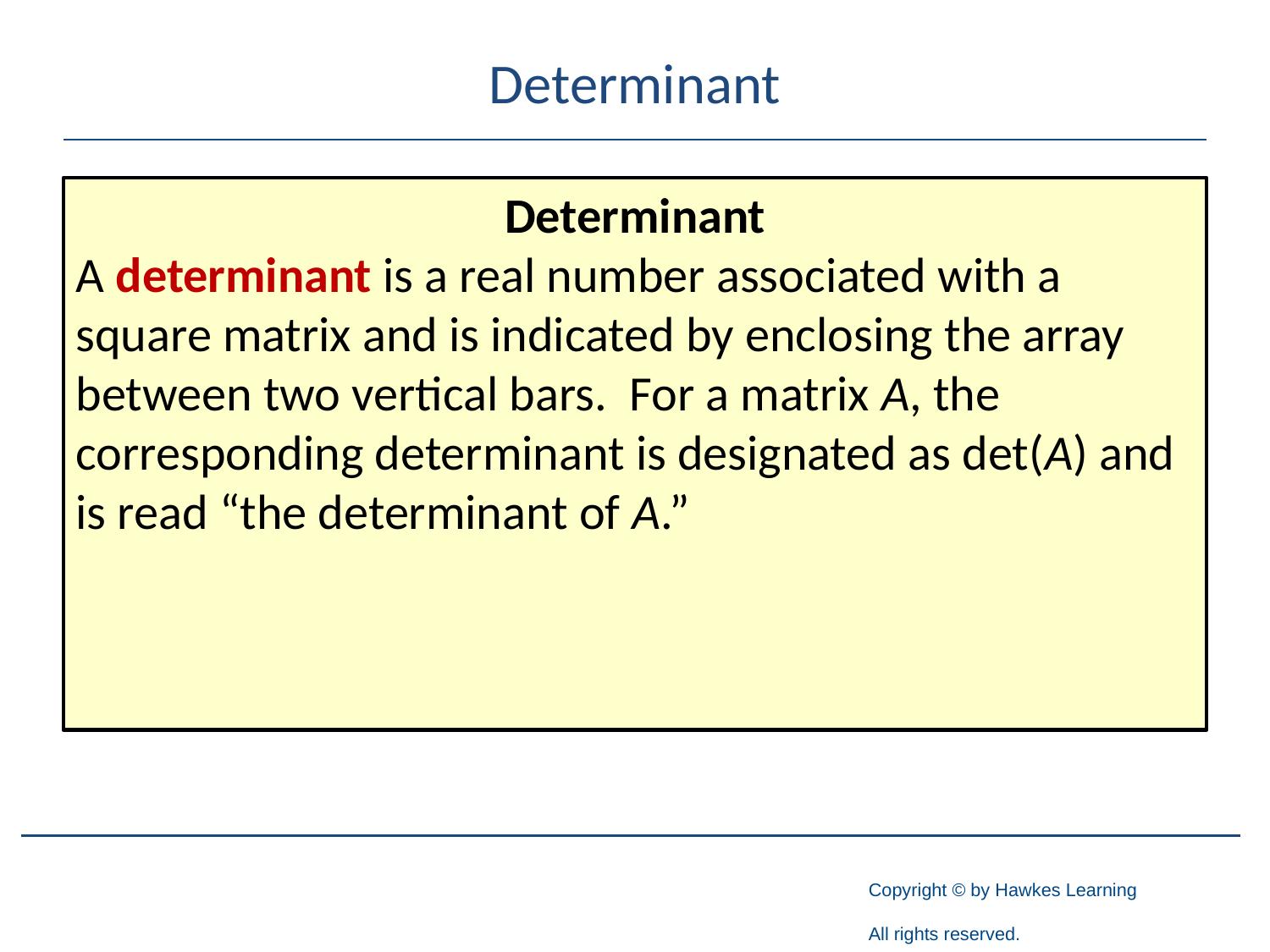

# Determinant
Determinant
A determinant is a real number associated with a square matrix and is indicated by enclosing the array between two vertical bars.  For a matrix A, the corresponding determinant is designated as det(A) and is read “the determinant of A.”